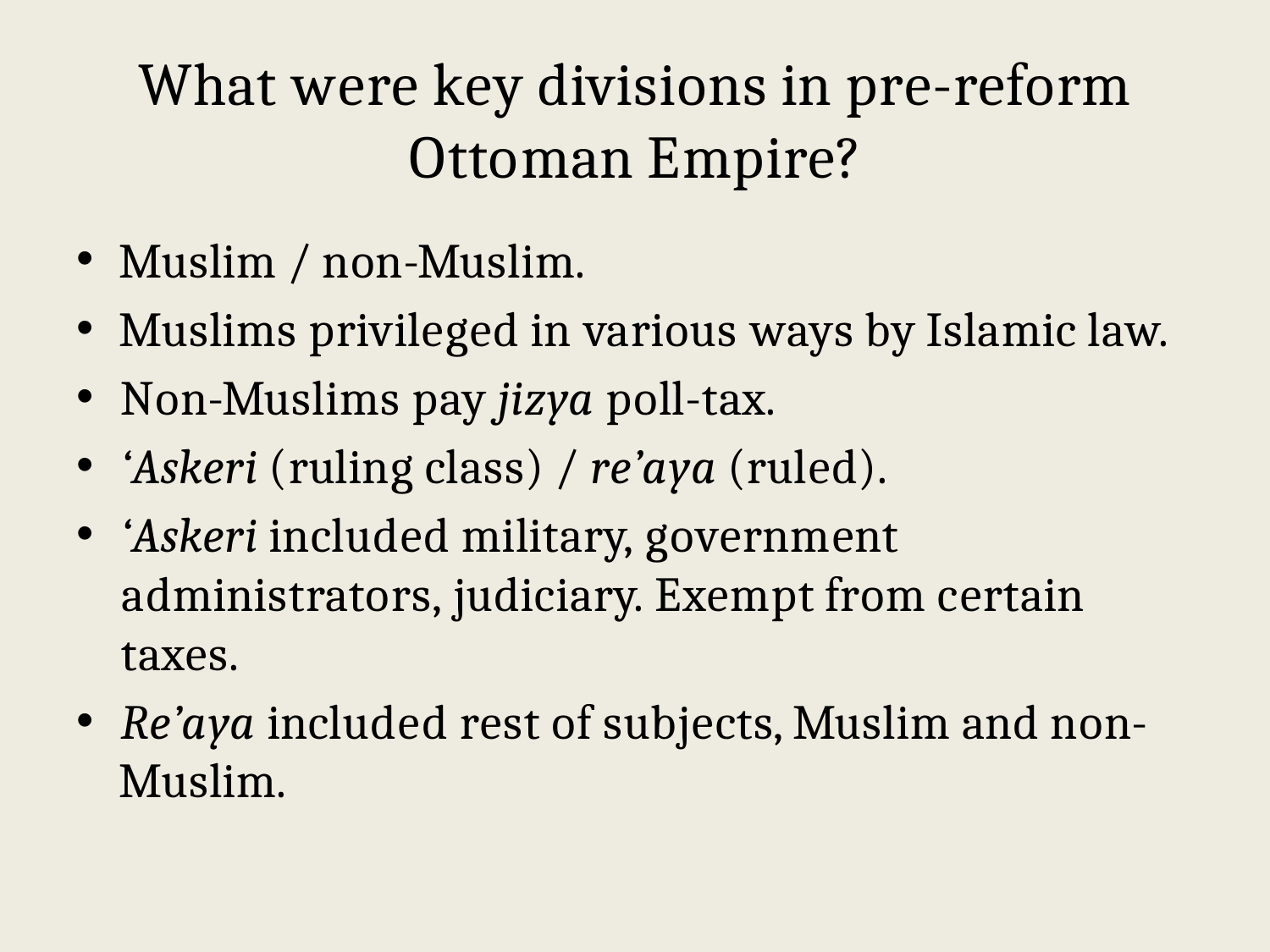

# What were key divisions in pre-reform Ottoman Empire?
Muslim / non-Muslim.
Muslims privileged in various ways by Islamic law.
Non-Muslims pay jizya poll-tax.
‘Askeri (ruling class) / re’aya (ruled).
‘Askeri included military, government administrators, judiciary. Exempt from certain taxes.
Re’aya included rest of subjects, Muslim and non-Muslim.